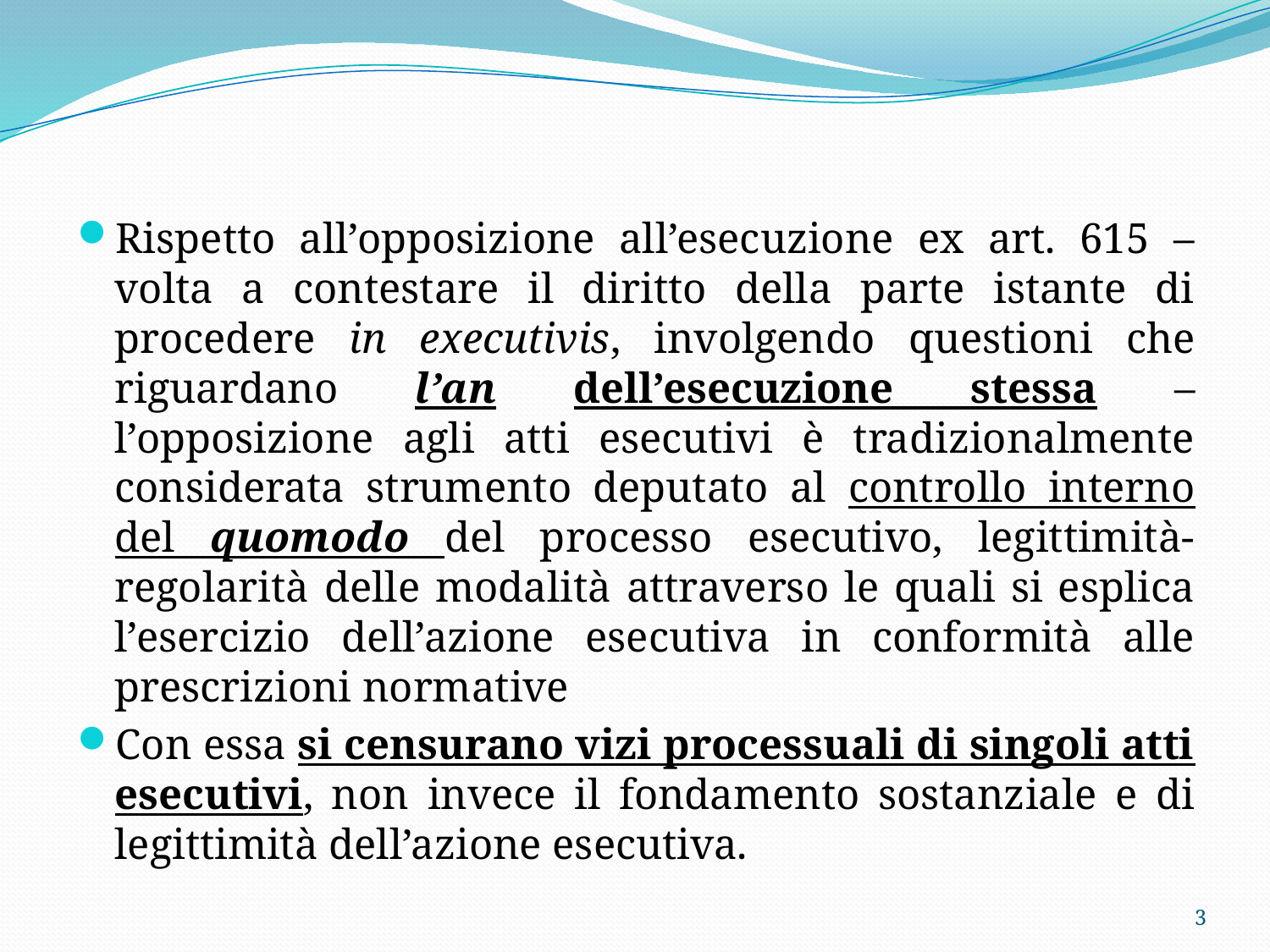

Rispetto all’opposizione all’esecuzione ex art. 615 – volta a contestare il diritto della parte istante di procedere in executivis, involgendo questioni che riguardano l’an dell’esecuzione stessa – l’opposizione agli atti esecutivi è tradizionalmente considerata strumento deputato al controllo interno del quomodo del processo esecutivo, legittimità-regolarità delle modalità attraverso le quali si esplica l’esercizio dell’azione esecutiva in conformità alle prescrizioni normative
Con essa si censurano vizi processuali di singoli atti esecutivi, non invece il fondamento sostanziale e di legittimità dell’azione esecutiva.
3